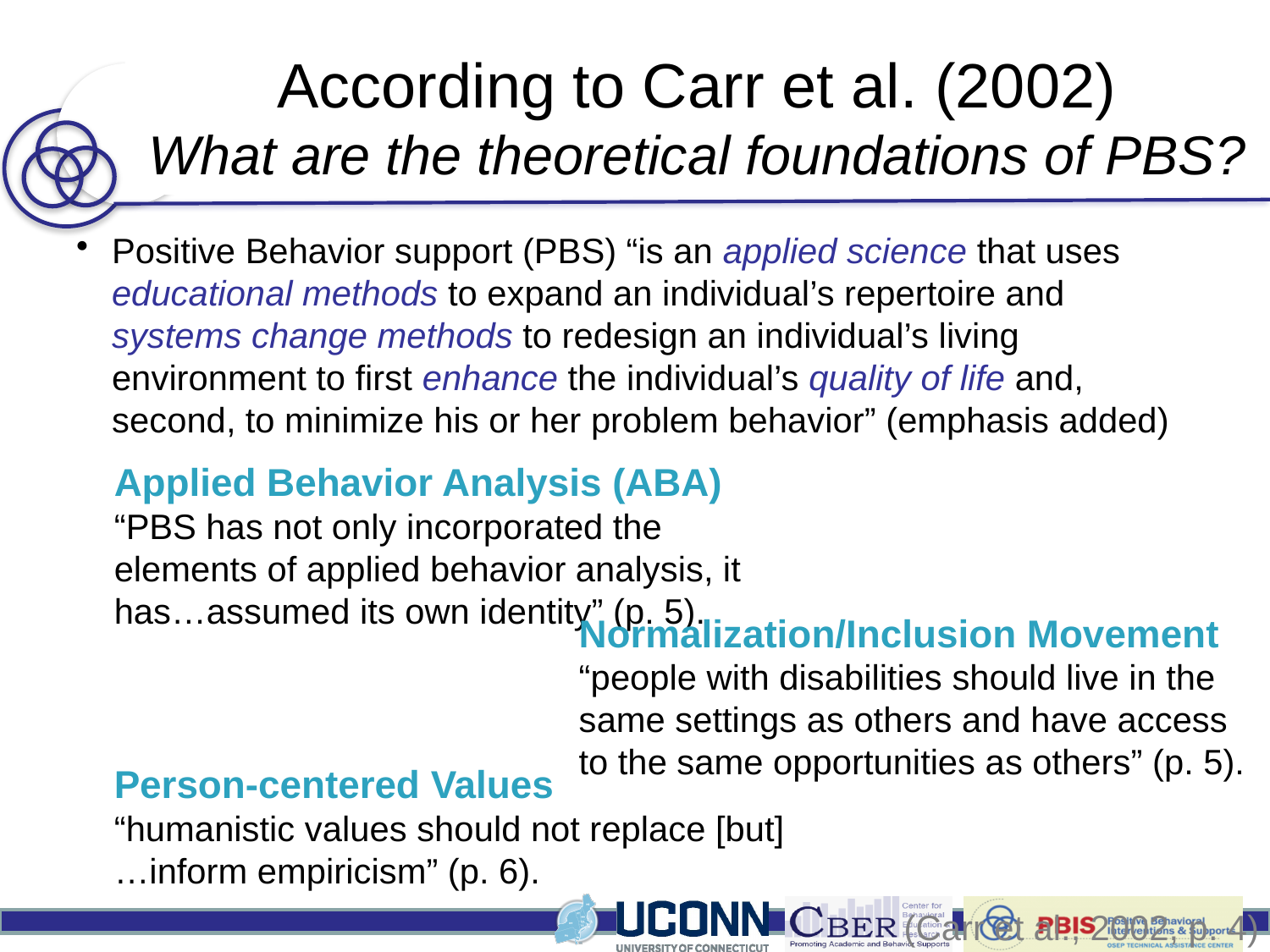

According to Carr et al. (2002)
What are the theoretical foundations of PBS?
# According to Carr et al. (2002) What is PBS?
Positive Behavior support (PBS) “is an applied science that uses educational methods to expand an individual’s repertoire and systems change methods to redesign an individual’s living environment to first enhance the individual’s quality of life and, second, to minimize his or her problem behavior” (emphasis added)
Applied Behavior Analysis (ABA)
“PBS has not only incorporated the elements of applied behavior analysis, it has…assumed its own identity” (p. 5).
Normalization/Inclusion Movement
“people with disabilities should live in the same settings as others and have access to the same opportunities as others” (p. 5).
Person-centered Values
“humanistic values should not replace [but]…inform empiricism” (p. 6).
(Carr et al., 2002, p. 4)